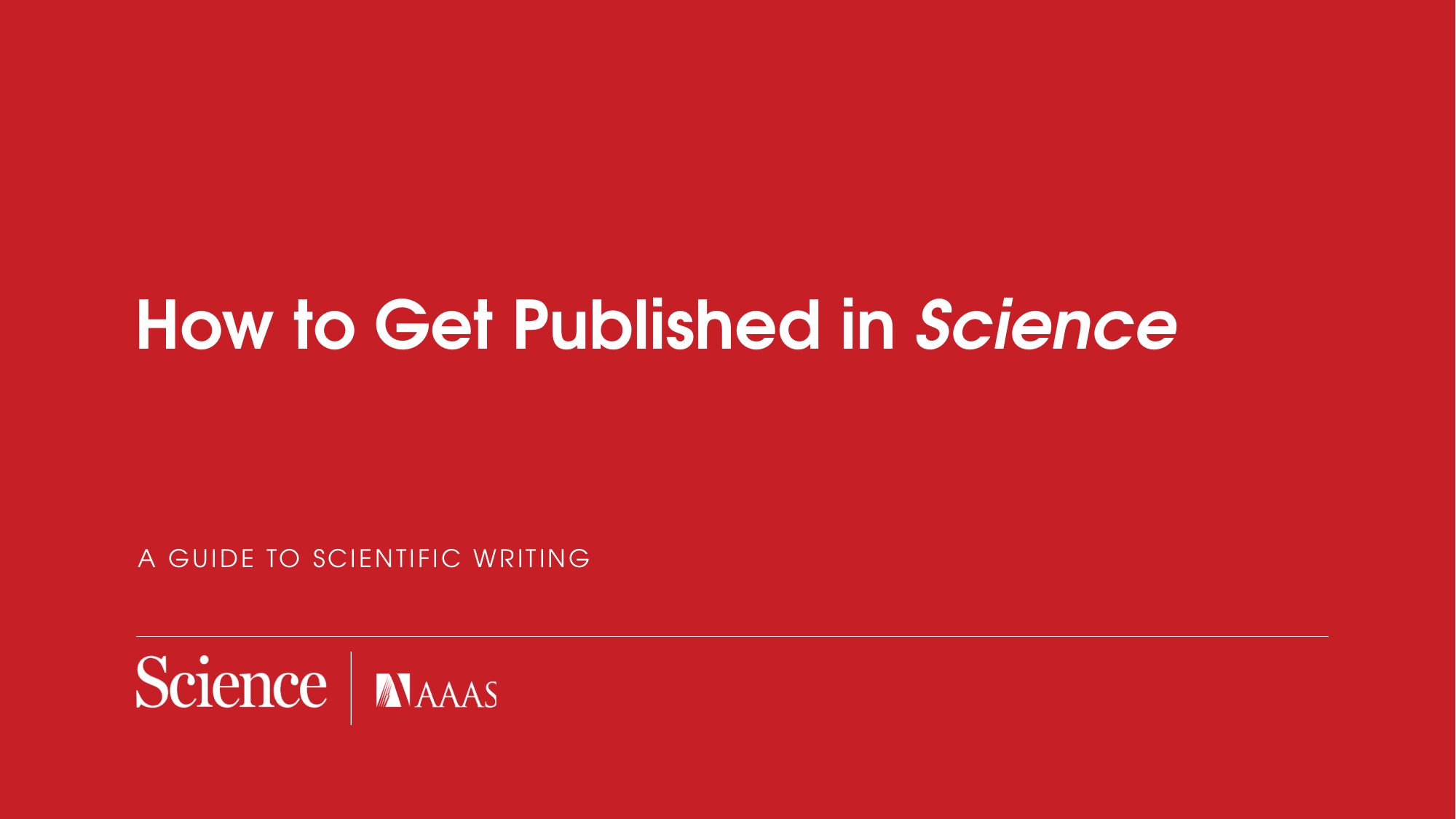

# How to Get Published in Science
A Guide to scientific writing